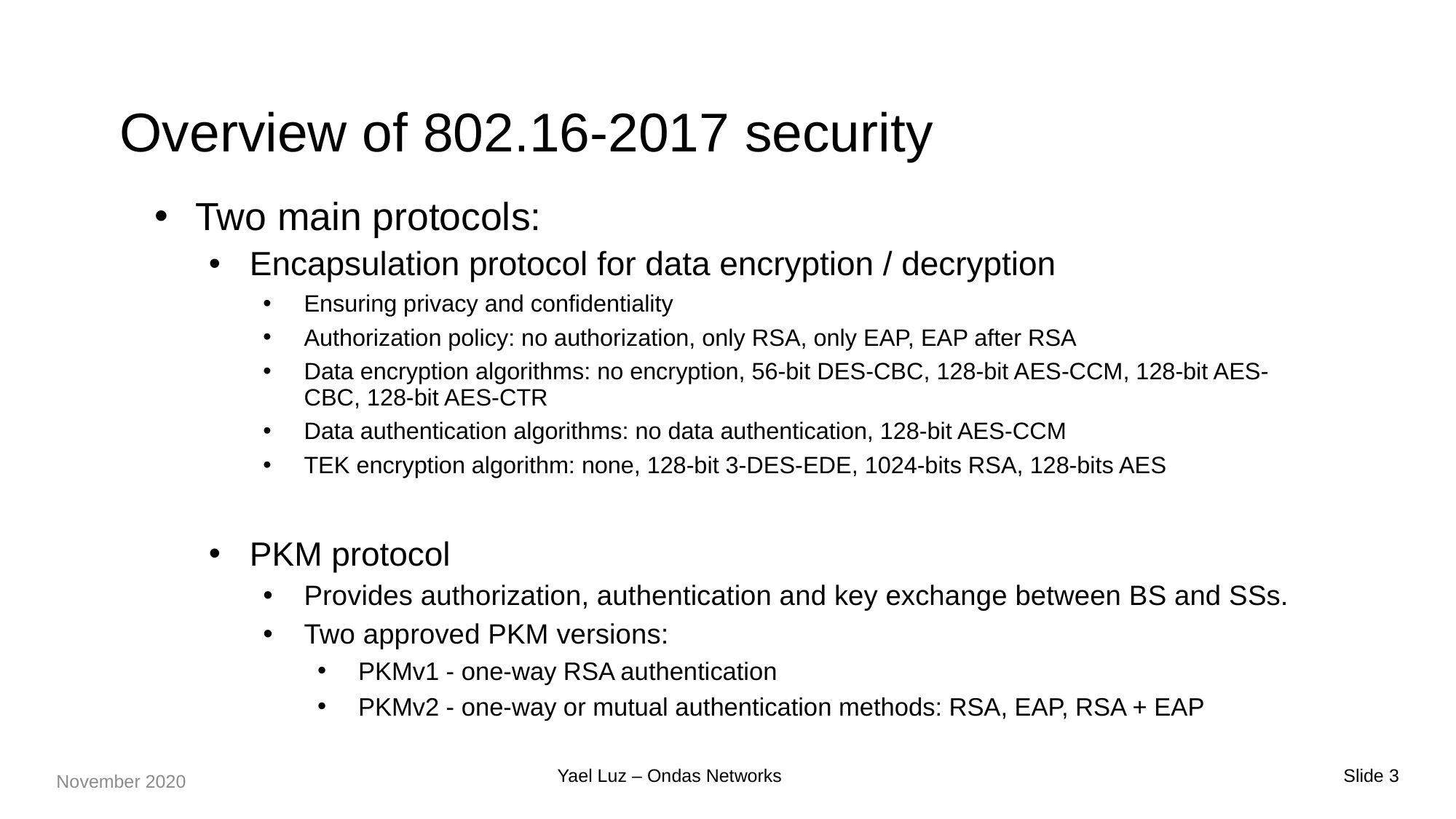

# Overview of 802.16-2017 security
Two main protocols:
Encapsulation protocol for data encryption / decryption
Ensuring privacy and confidentiality
Authorization policy: no authorization, only RSA, only EAP, EAP after RSA
Data encryption algorithms: no encryption, 56-bit DES-CBC, 128-bit AES-CCM, 128-bit AES-CBC, 128-bit AES-CTR
Data authentication algorithms: no data authentication, 128-bit AES-CCM
TEK encryption algorithm: none, 128-bit 3-DES-EDE, 1024-bits RSA, 128-bits AES

PKM protocol
Provides authorization, authentication and key exchange between BS and SSs.
Two approved PKM versions:
PKMv1 - one-way RSA authentication
PKMv2 - one-way or mutual authentication methods: RSA, EAP, RSA + EAP
Yael Luz – Ondas Networks
November 2020
Slide 3